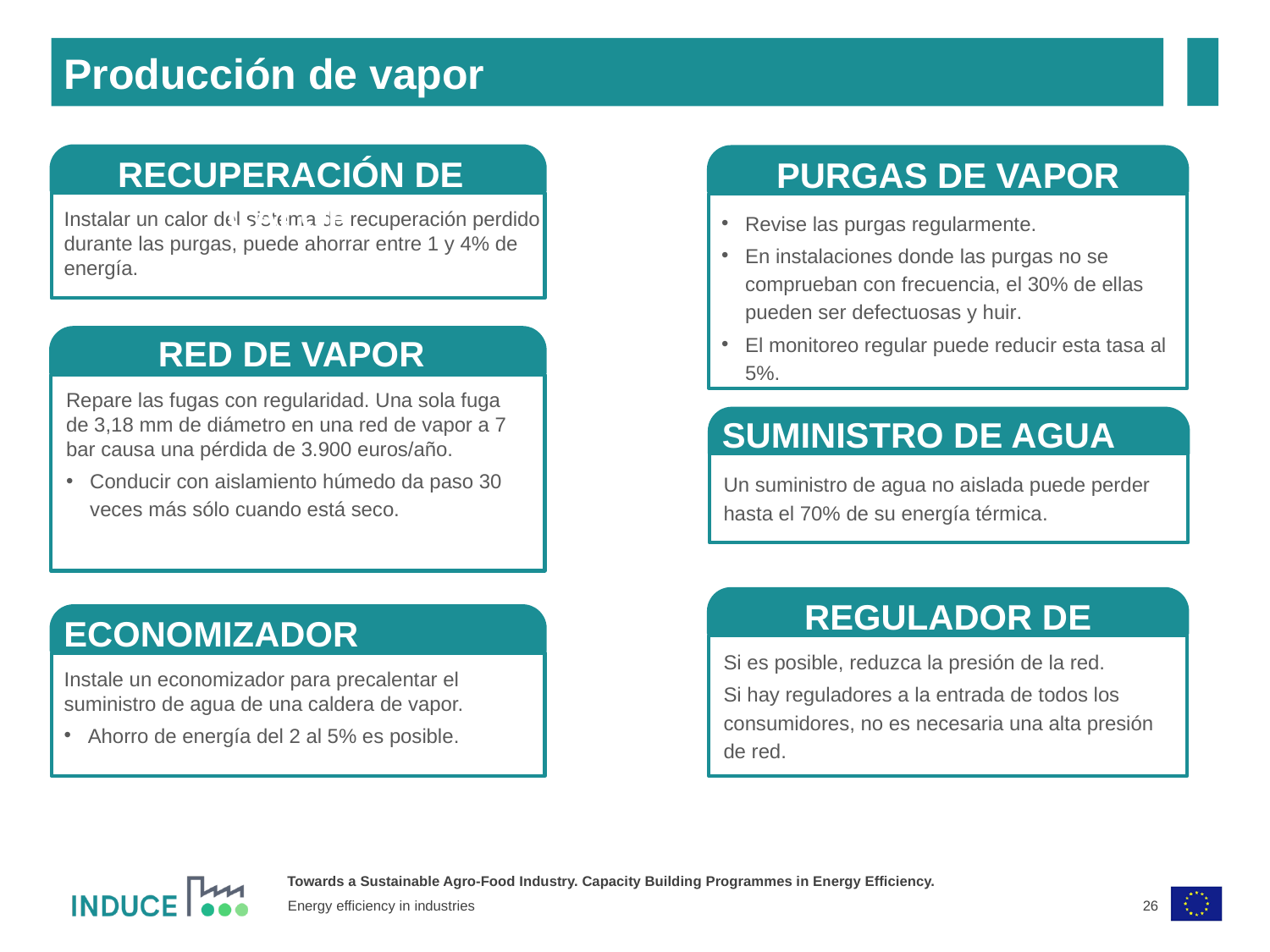

Producción de vapor
Recuperación de calor

Purgas de vapor

Instalar un calor del sistema de recuperación perdido durante las purgas, puede ahorrar entre 1 y 4% de energía.

Revise las purgas regularmente.
En instalaciones donde las purgas no se comprueban con frecuencia, el 30% de ellas pueden ser defectuosas y huir.
El monitoreo regular puede reducir esta tasa al 5%.
Red de vapor

Repare las fugas con regularidad. Una sola fuga de 3,18 mm de diámetro en una red de vapor a 7 bar causa una pérdida de 3.900 euros/año.
Conducir con aislamiento húmedo da paso 30 veces más sólo cuando está seco.
Suministro de agua

Un suministro de agua no aislada puede perder hasta el 70% de su energía térmica.
Regulador de presión

Economizador

Si es posible, reduzca la presión de la red.
Si hay reguladores a la entrada de todos los consumidores, no es necesaria una alta presión de red.

Instale un economizador para precalentar el suministro de agua de una caldera de vapor.
Ahorro de energía del 2 al 5% es posible.
26
Energy efficiency in industries